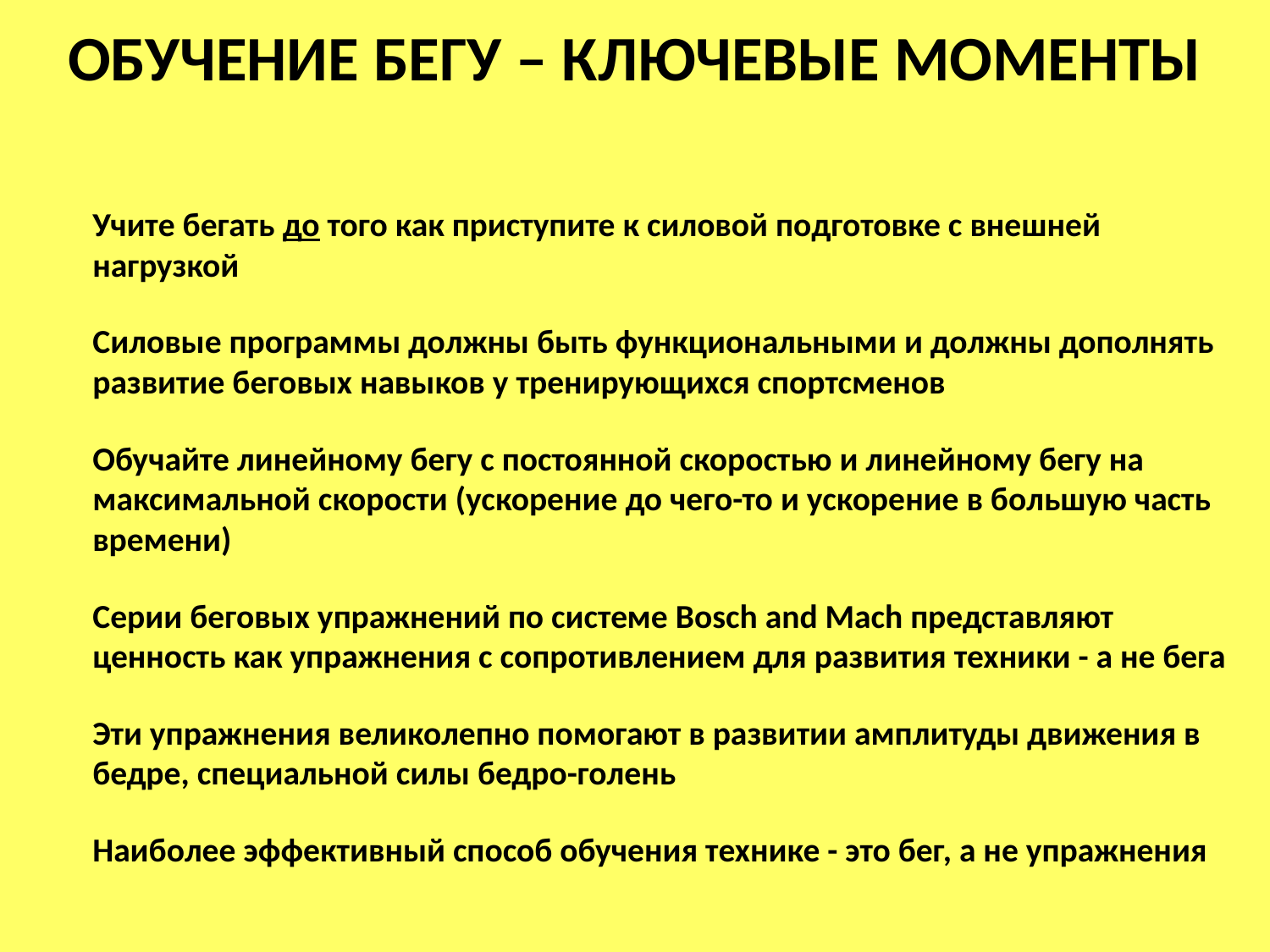

# обучение бегу – ключевые моменты
	Учите бегать до того как приступите к силовой подготовке с внешней нагрузкой

	Силовые программы должны быть функциональными и должны дополнять развитие беговых навыков у тренирующихся спортсменов

	Обучайте линейному бегу с постоянной скоростью и линейному бегу на максимальной скорости (ускорение до чего-то и ускорение в большую часть времени)

	Серии беговых упражнений по системе Bosch and Mach представляют ценность как упражнения с сопротивлением для развития техники - а не бега

	Эти упражнения великолепно помогают в развитии амплитуды движения в бедре, специальной силы бедро-голень

	Наиболее эффективный способ обучения технике - это бег, а не упражнения